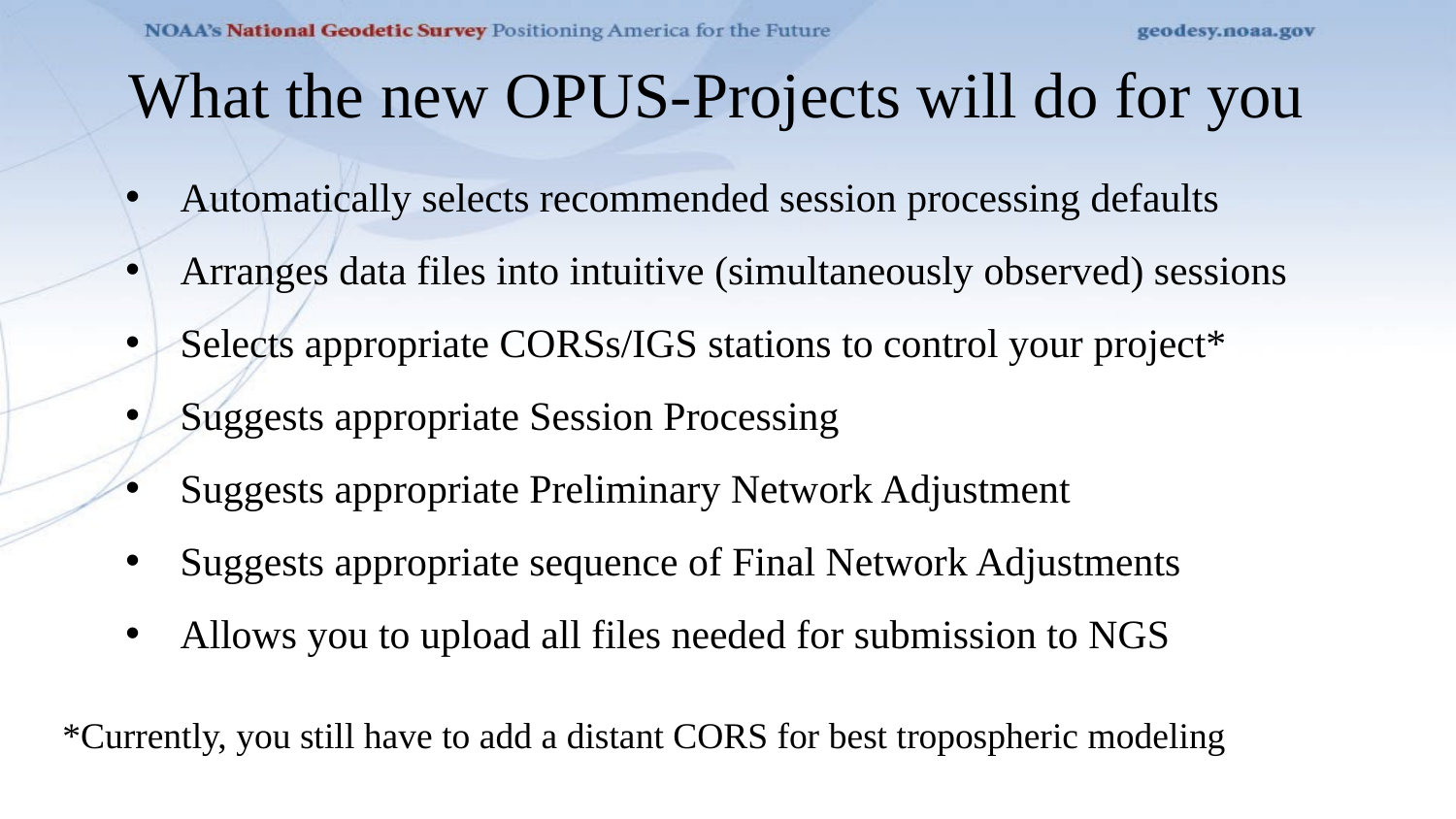

What the new OPUS-Projects will do for you

Automatically selects recommended session processing defaults
Arranges data files into intuitive (simultaneously observed) sessions
Selects appropriate CORSs/IGS stations to control your project*
Suggests appropriate Session Processing
Suggests appropriate Preliminary Network Adjustment
Suggests appropriate sequence of Final Network Adjustments
Allows you to upload all files needed for submission to NGS
*Currently, you still have to add a distant CORS for best tropospheric modeling